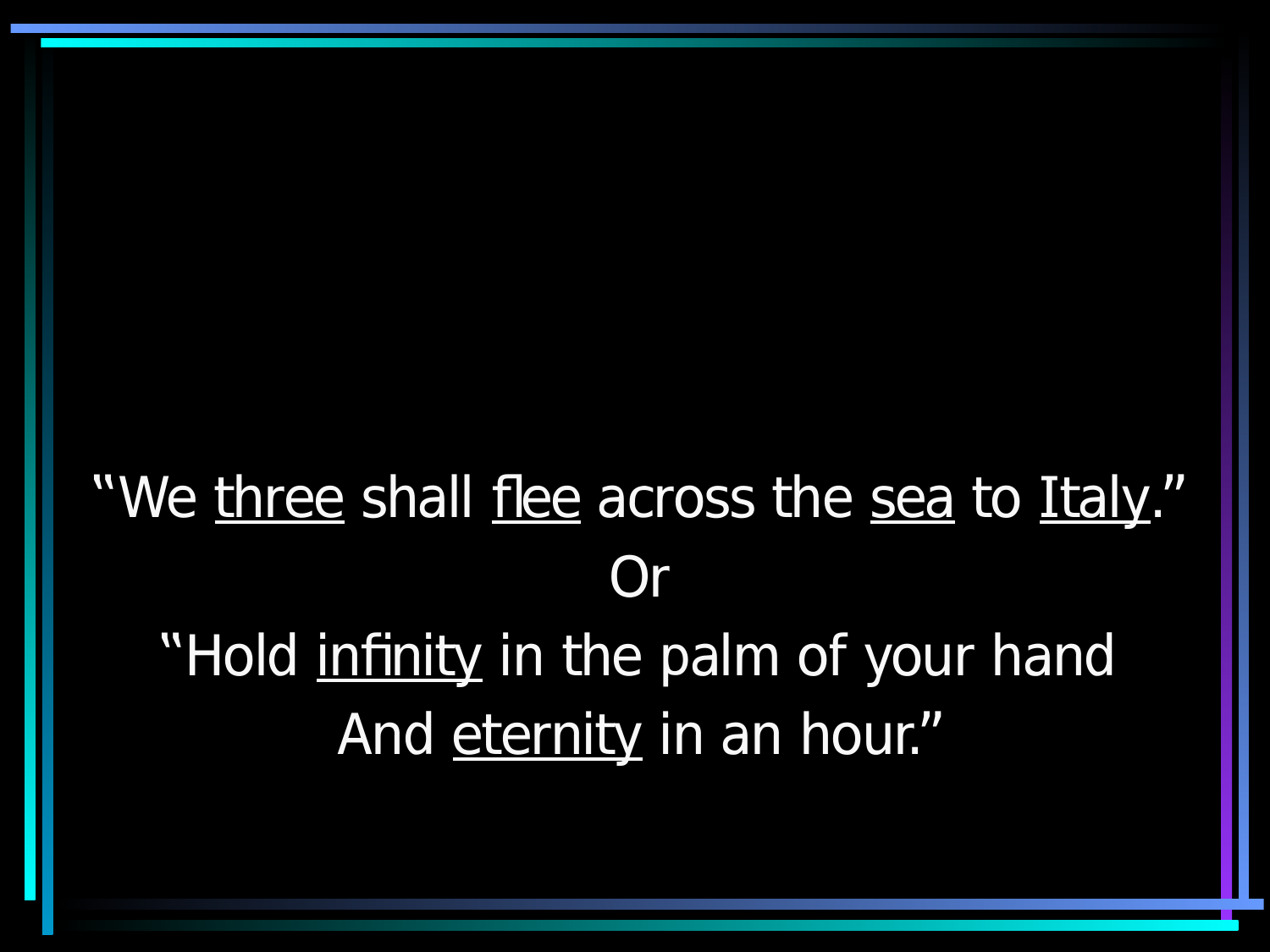

INTERNAL RHYME
“We three shall flee across the sea to Italy.”
Or
“Hold infinity in the palm of your hand
And eternity in an hour.”